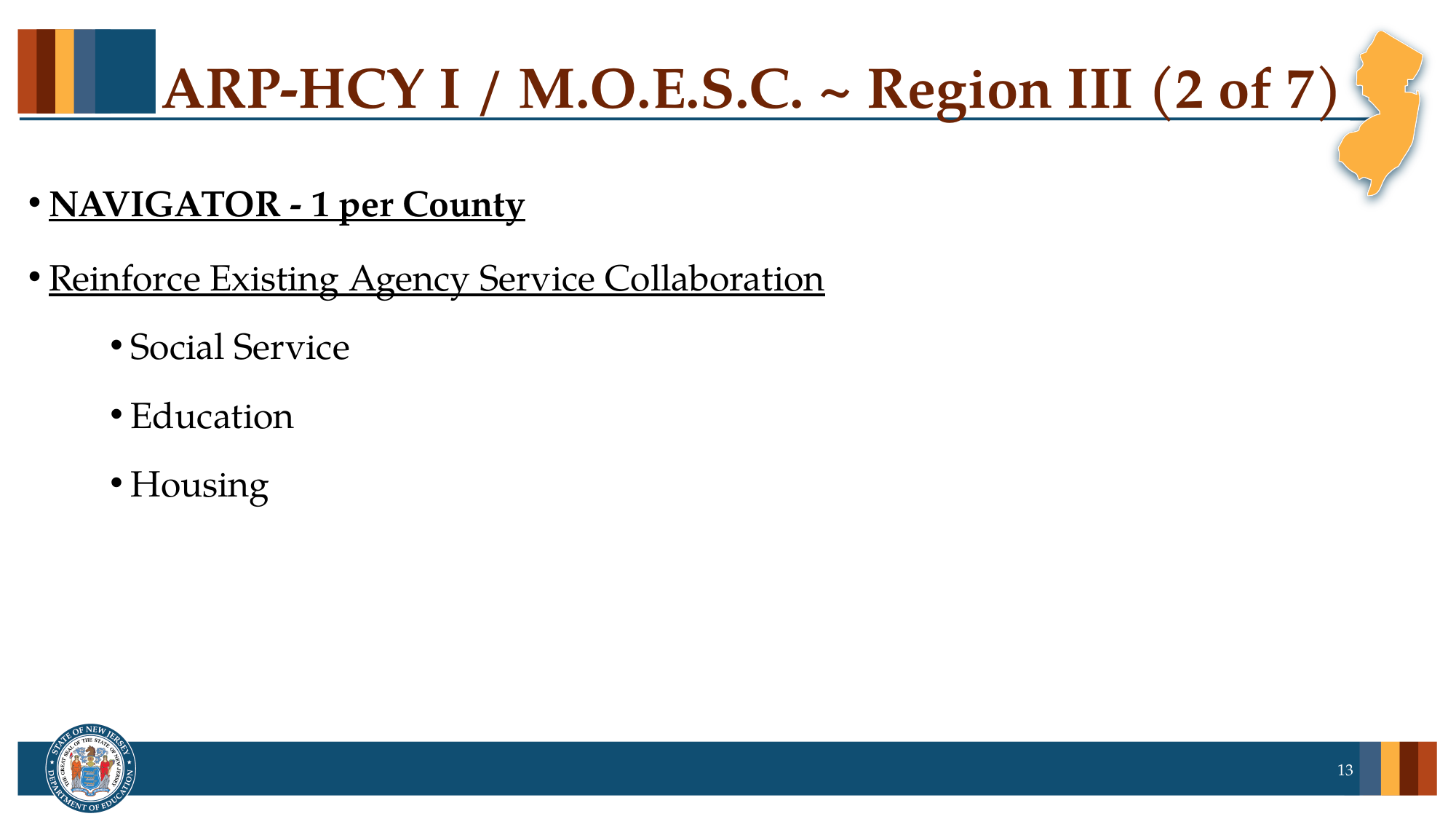

# ARP-HCY I / M.O.E.S.C. ~ Region III (2 of 7)
NAVIGATOR - 1 per County
Reinforce Existing Agency Service Collaboration
Social Service
Education
Housing
13